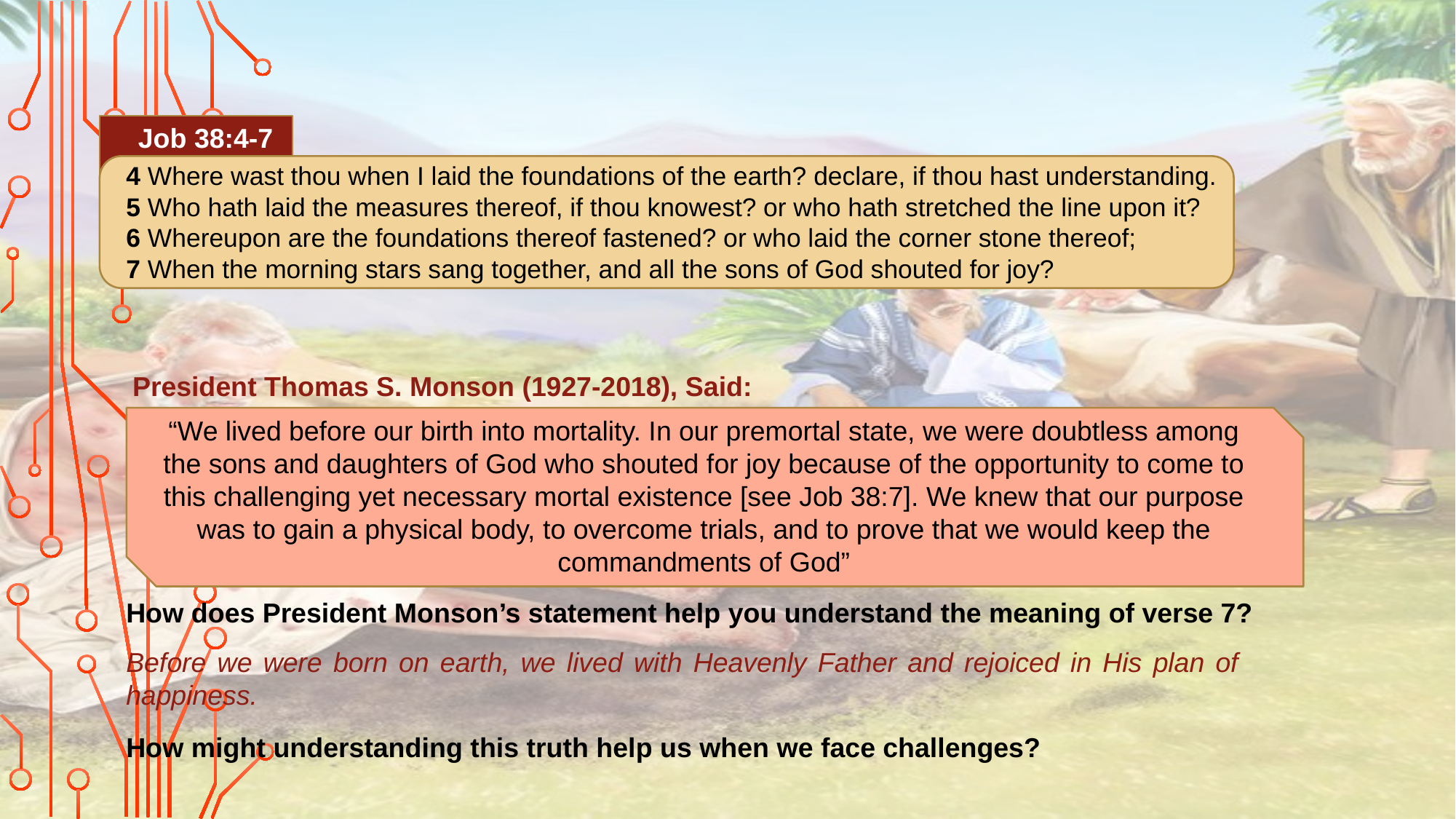

How would you summarize the questions the Lord asked Job?

Job 38:4-7
4 Where wast thou when I laid the foundations of the earth? declare, if thou hast understanding.
5 Who hath laid the measures thereof, if thou knowest? or who hath stretched the line upon it?
6 Whereupon are the foundations thereof fastened? or who laid the corner stone thereof;
7 When the morning stars sang together, and all the sons of God shouted for joy?

President Thomas S. Monson (1927-2018), Said:

“We lived before our birth into mortality. In our premortal state, we were doubtless among the sons and daughters of God who shouted for joy because of the opportunity to come to this challenging yet necessary mortal existence [see Job 38:7]. We knew that our purpose was to gain a physical body, to overcome trials, and to prove that we would keep the commandments of God”
How does President Monson’s statement help you understand the meaning of verse 7?
Before we were born on earth, we lived with Heavenly Father and rejoiced in His plan of happiness.
How might understanding this truth help us when we face challenges?